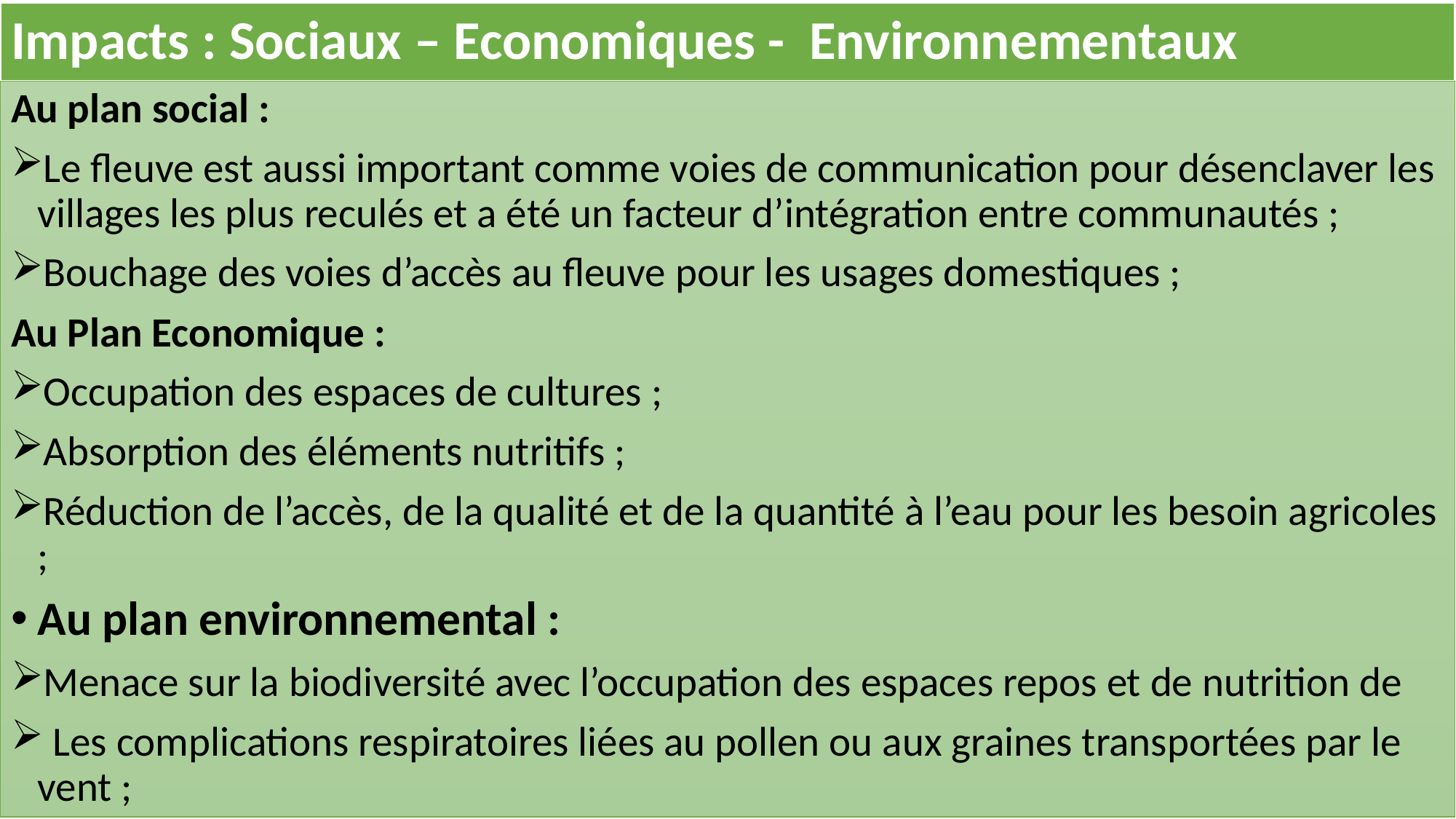

# Impacts : Sociaux – Economiques -  Environnementaux
Au plan social :
Le fleuve est aussi important comme voies de communication pour désenclaver les villages les plus reculés et a été un facteur d’intégration entre communautés ;
Bouchage des voies d’accès au fleuve pour les usages domestiques ;
Au Plan Economique :
Occupation des espaces de cultures ;
Absorption des éléments nutritifs ;
Réduction de l’accès, de la qualité et de la quantité à l’eau pour les besoin agricoles ;
Au plan environnemental :
Menace sur la biodiversité avec l’occupation des espaces repos et de nutrition de
 Les complications respiratoires liées au pollen ou aux graines transportées par le vent ;